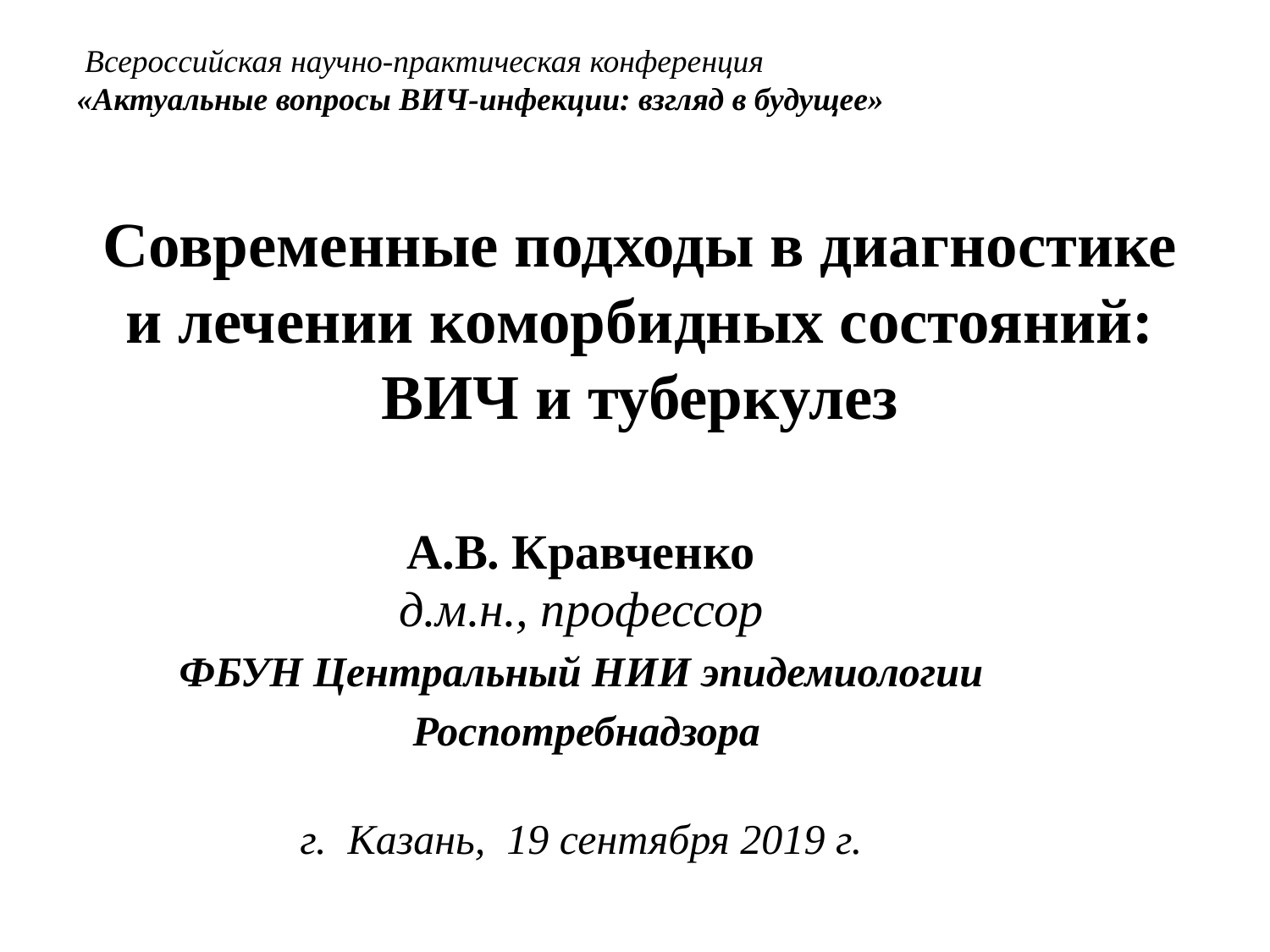

Всероссийская научно-практическая конференция
«Актуальные вопросы ВИЧ-инфекции: взгляд в будущее»
# Современные подходы в диагностике и лечении коморбидных состояний: ВИЧ и туберкулез

А.В. Кравченко
д.м.н., профессор
ФБУН Центральный НИИ эпидемиологии
 Роспотребнадзора

г.  Казань,  19 сентября 2019 г.